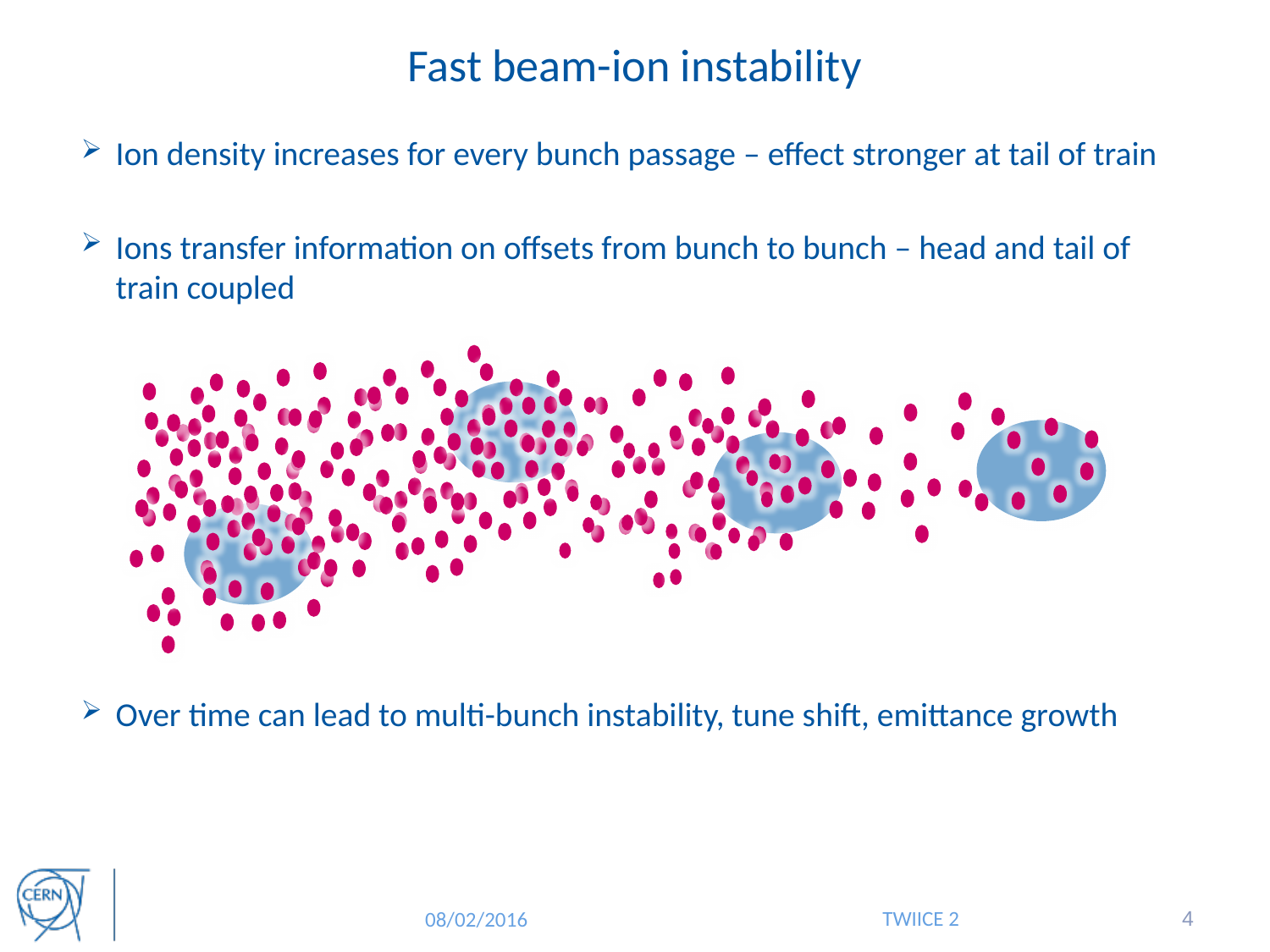

# Fast beam-ion instability
Ion density increases for every bunch passage – effect stronger at tail of train

Ions transfer information on offsets from bunch to bunch – head and tail of train coupled

Over time can lead to multi-bunch instability, tune shift, emittance growth

08/02/2016
TWIICE 2